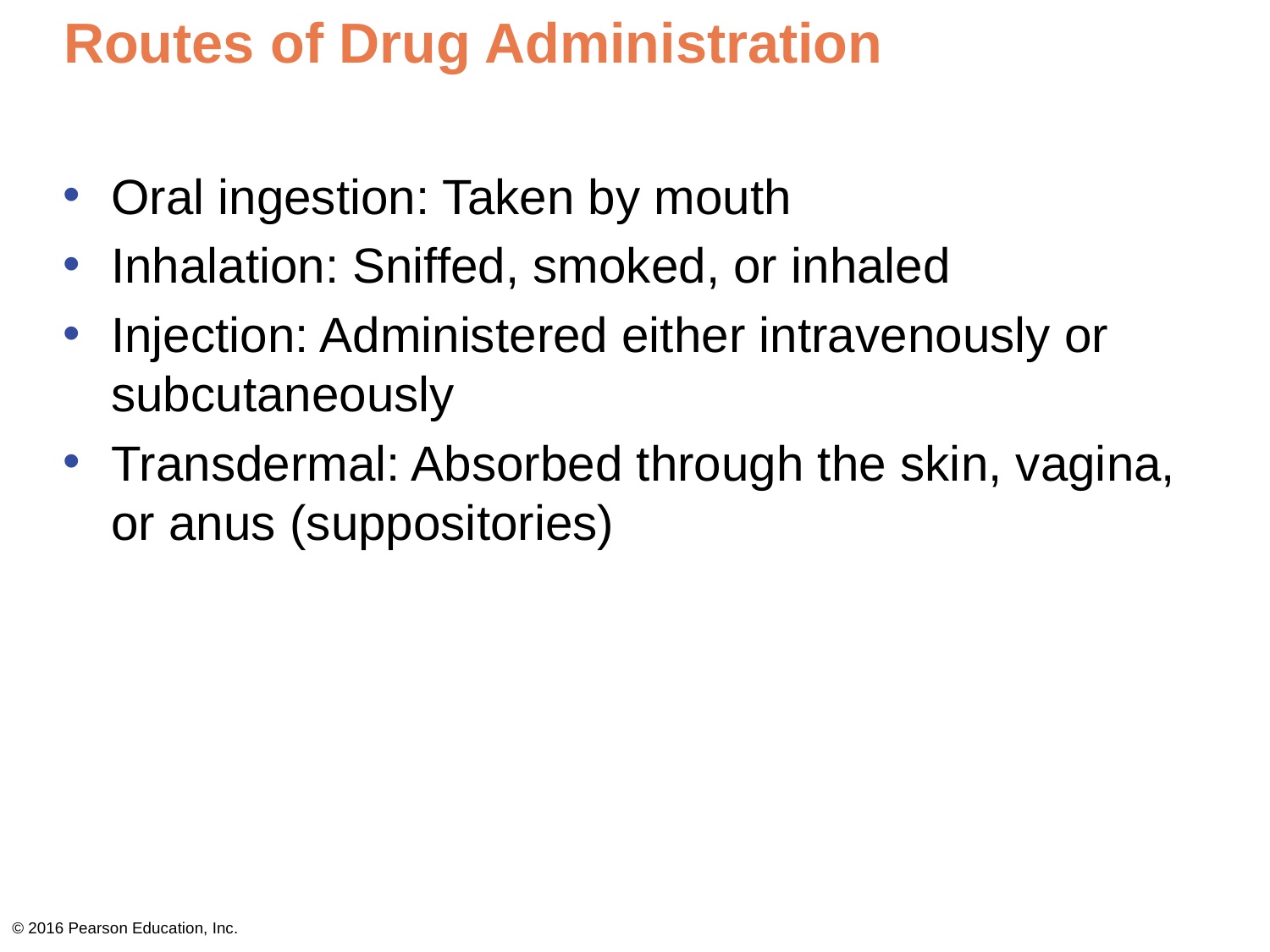

# Routes of Drug Administration
Oral ingestion: Taken by mouth
Inhalation: Sniffed, smoked, or inhaled
Injection: Administered either intravenously or subcutaneously
Transdermal: Absorbed through the skin, vagina, or anus (suppositories)
© 2016 Pearson Education, Inc.